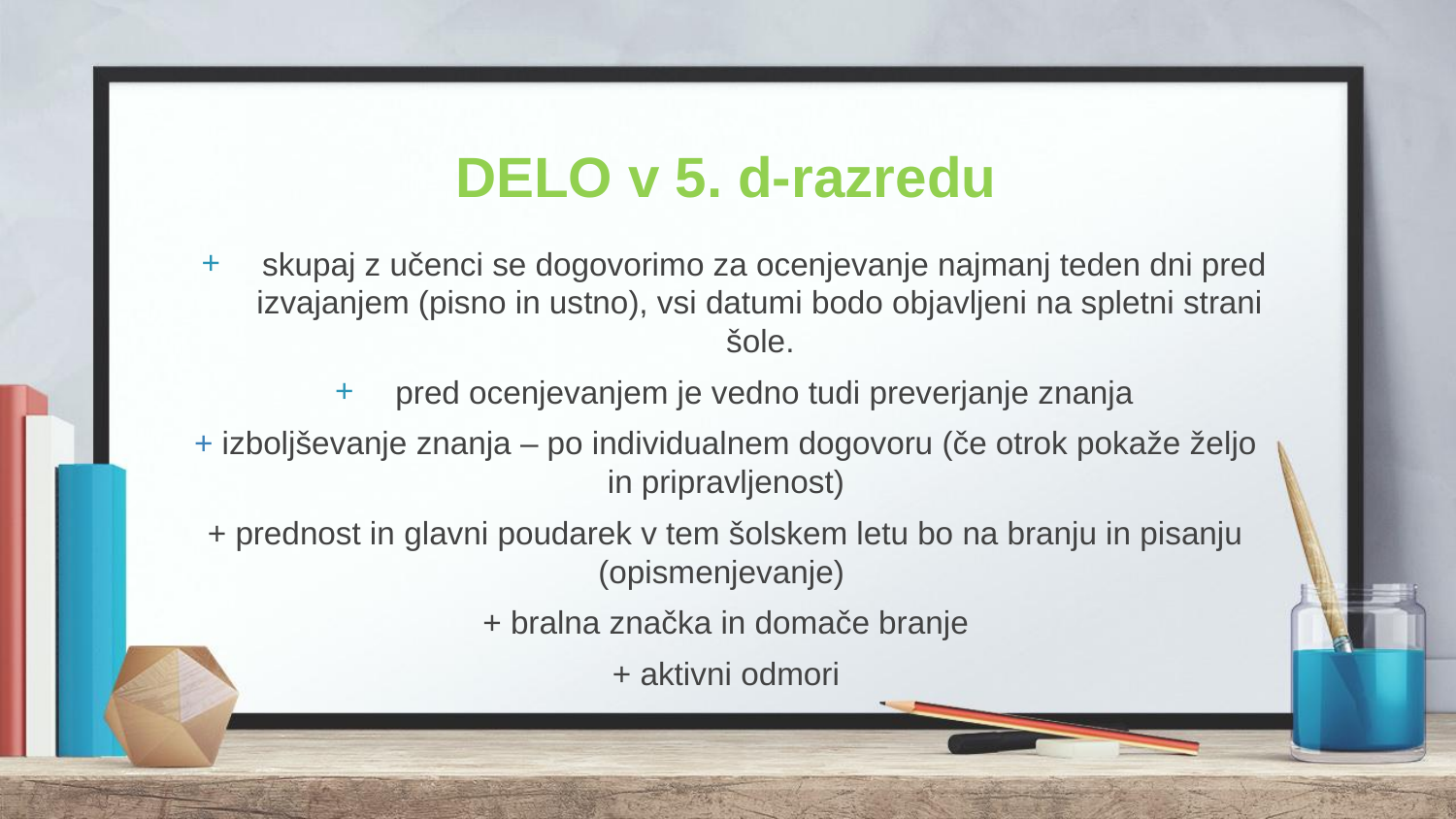

# DELO v 5. d-razredu
 skupaj z učenci se dogovorimo za ocenjevanje najmanj teden dni pred izvajanjem (pisno in ustno), vsi datumi bodo objavljeni na spletni strani šole.
 pred ocenjevanjem je vedno tudi preverjanje znanja
+ izboljševanje znanja – po individualnem dogovoru (če otrok pokaže željo in pripravljenost)
+ prednost in glavni poudarek v tem šolskem letu bo na branju in pisanju (opismenjevanje)
+ bralna značka in domače branje
+ aktivni odmori